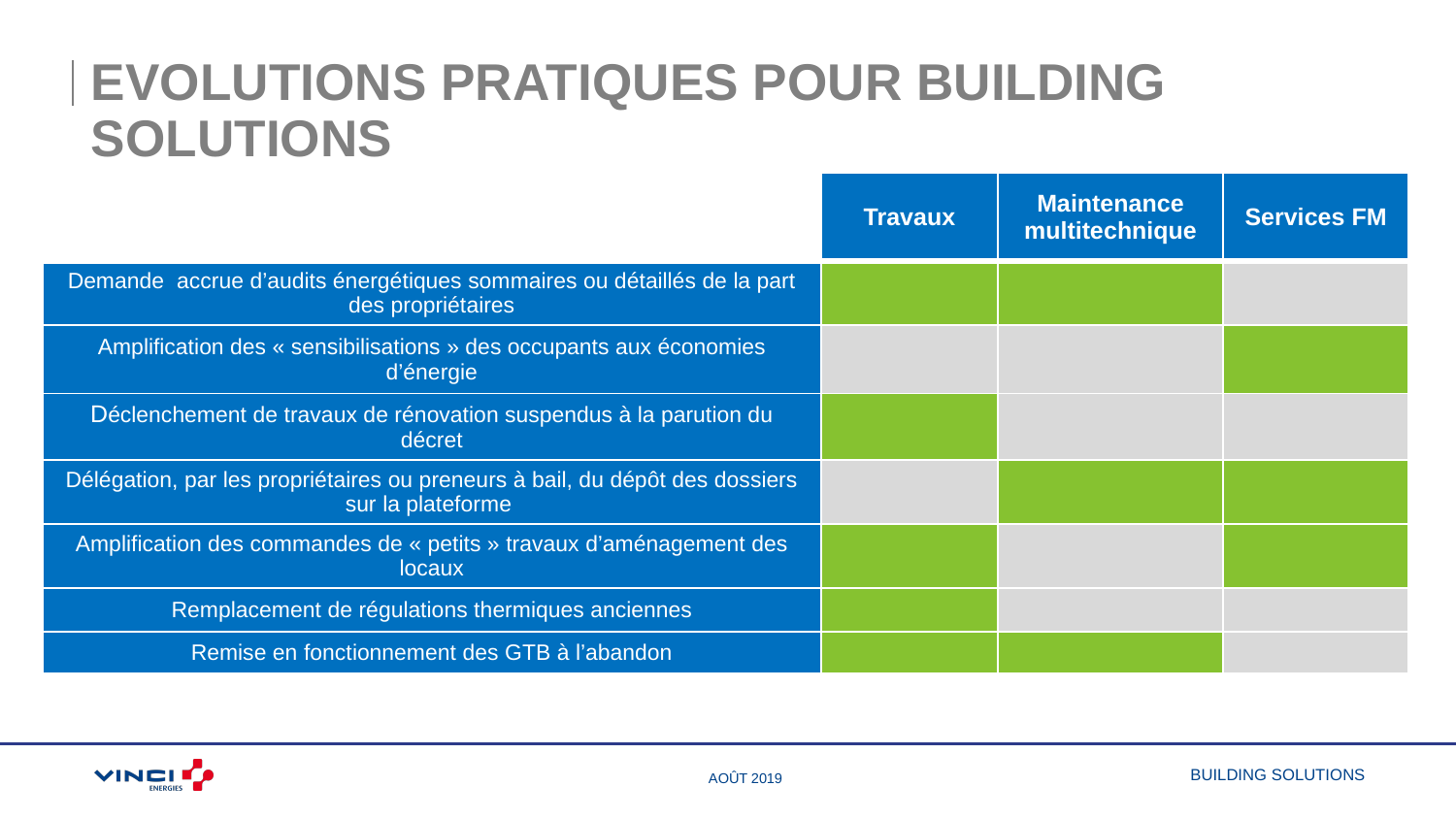

# Evolutions pratiques pour building solutions
|  | Travaux | Maintenance multitechnique | Services FM |
| --- | --- | --- | --- |
| Demande  accrue d’audits énergétiques sommaires ou détaillés de la part des propriétaires |  |  |  |
| Amplification des « sensibilisations » des occupants aux économies d’énergie |  |  |  |
| Déclenchement de travaux de rénovation suspendus à la parution du décret |  |  |  |
| Délégation, par les propriétaires ou preneurs à bail, du dépôt des dossiers sur la plateforme |  |  |  |
| Amplification des commandes de « petits » travaux d’aménagement des locaux |  |  |  |
| Remplacement de régulations thermiques anciennes |  |  |  |
| Remise en fonctionnement des GTB à l’abandon |  |  |  |